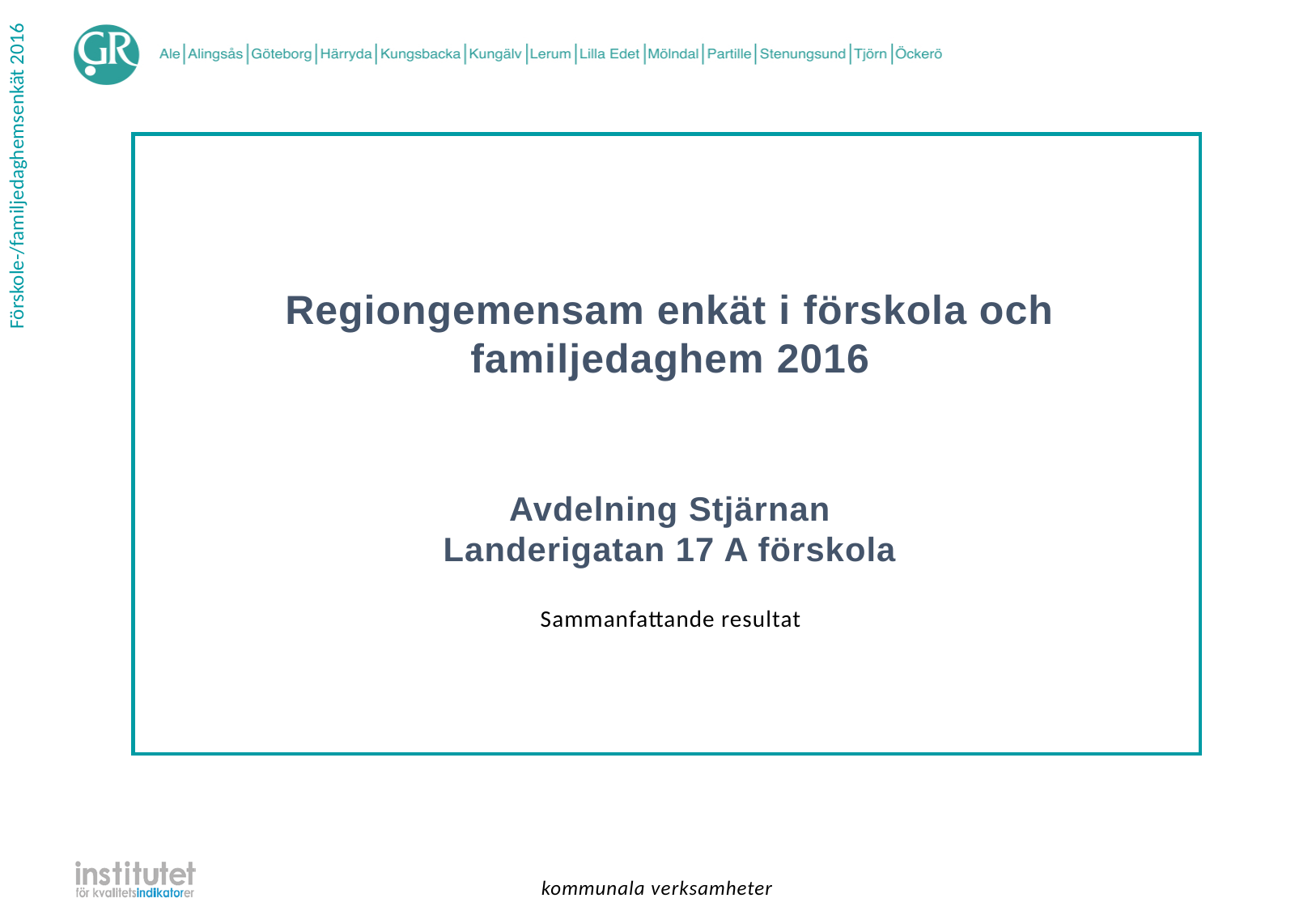

Regiongemensam enkät i förskola och familjedaghem 2016
Avdelning Stjärnan
Landerigatan 17 A förskola
| Sammanfattande resultat |
| --- |
kommunala verksamheter